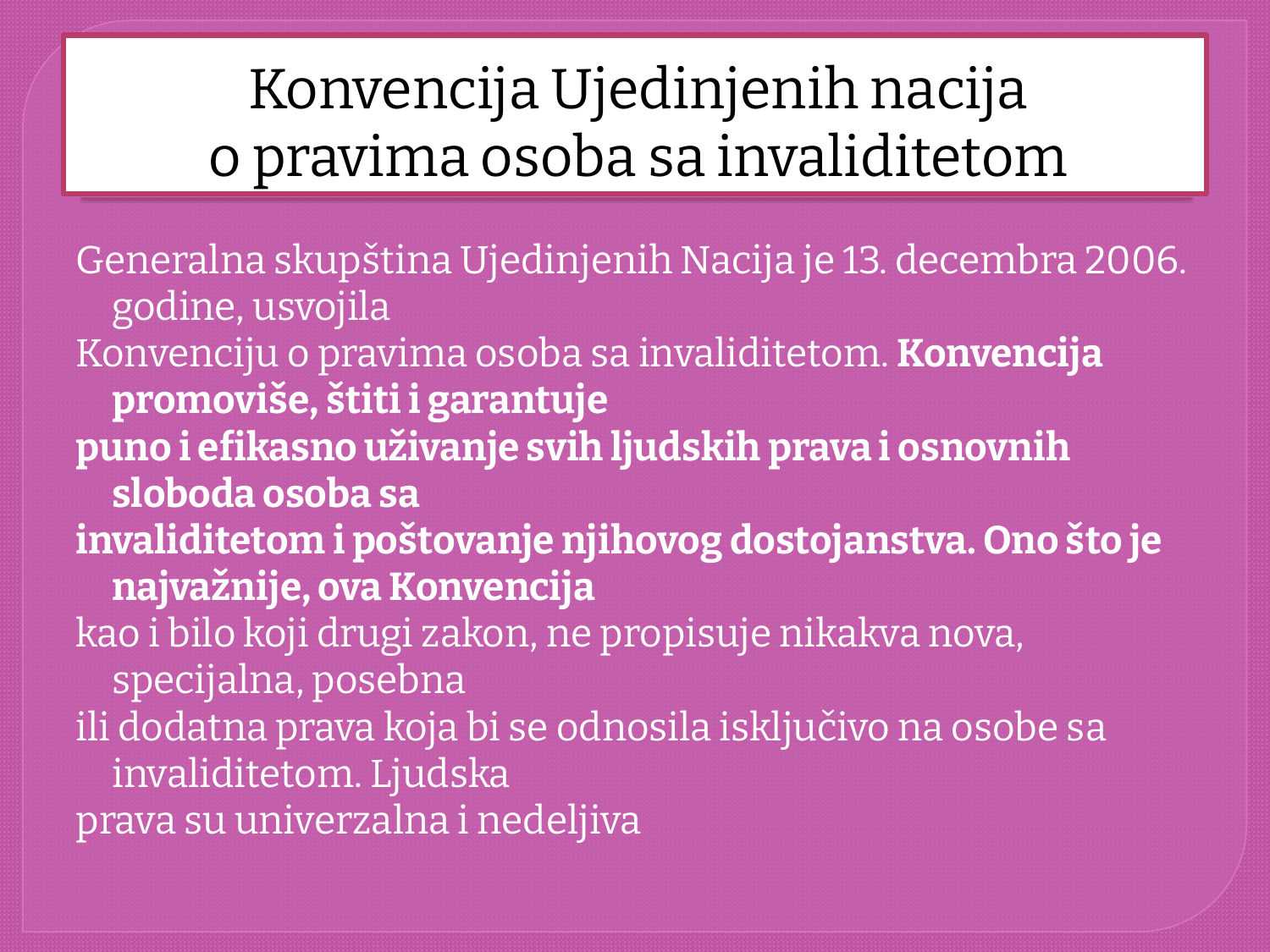

# Konvencija Ujedinjenih nacija o pravima osoba sa invaliditetom
Generalna skupština Ujedinjenih Nacija je 13. decembra 2006. godine, usvojila
Konvenciju o pravima osoba sa invaliditetom. Konvencija promoviše, štiti i garantuje
puno i efikasno uživanje svih ljudskih prava i osnovnih sloboda osoba sa
invaliditetom i poštovanje njihovog dostojanstva. Ono što je najvažnije, ova Konvencija
kao i bilo koji drugi zakon, ne propisuje nikakva nova, specijalna, posebna
ili dodatna prava koja bi se odnosila isključivo na osobe sa invaliditetom. Ljudska
prava su univerzalna i nedeljiva